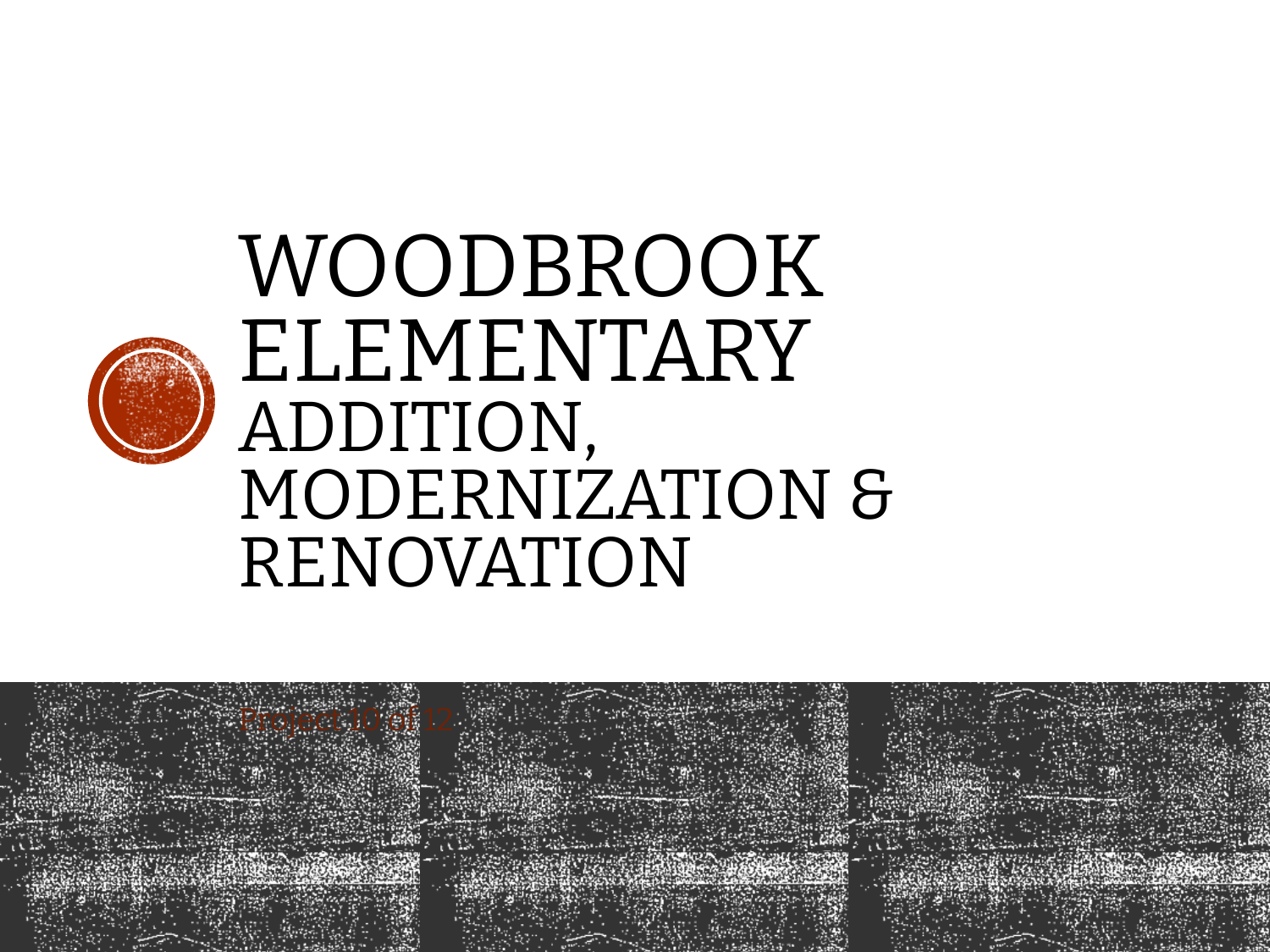

# Woodbrook elementary addition, modernization & renovation
Project 10 of 12